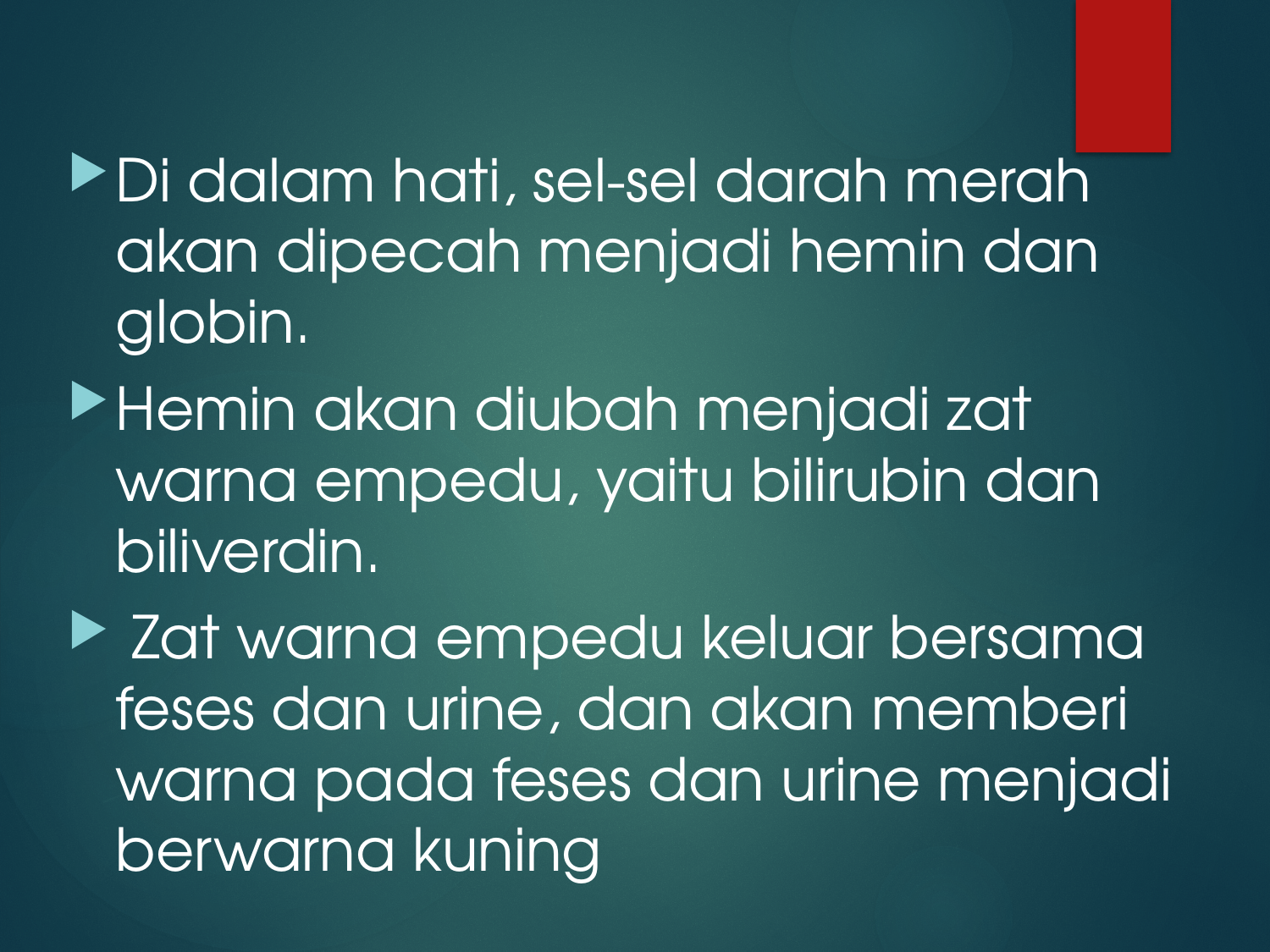

Di dalam hati, sel-sel darah merah akan dipecah menjadi hemin dan globin.
Hemin akan diubah menjadi zat warna empedu, yaitu bilirubin dan biliverdin.
 Zat warna empedu keluar bersama feses dan urine, dan akan memberi warna pada feses dan urine menjadi berwarna kuning